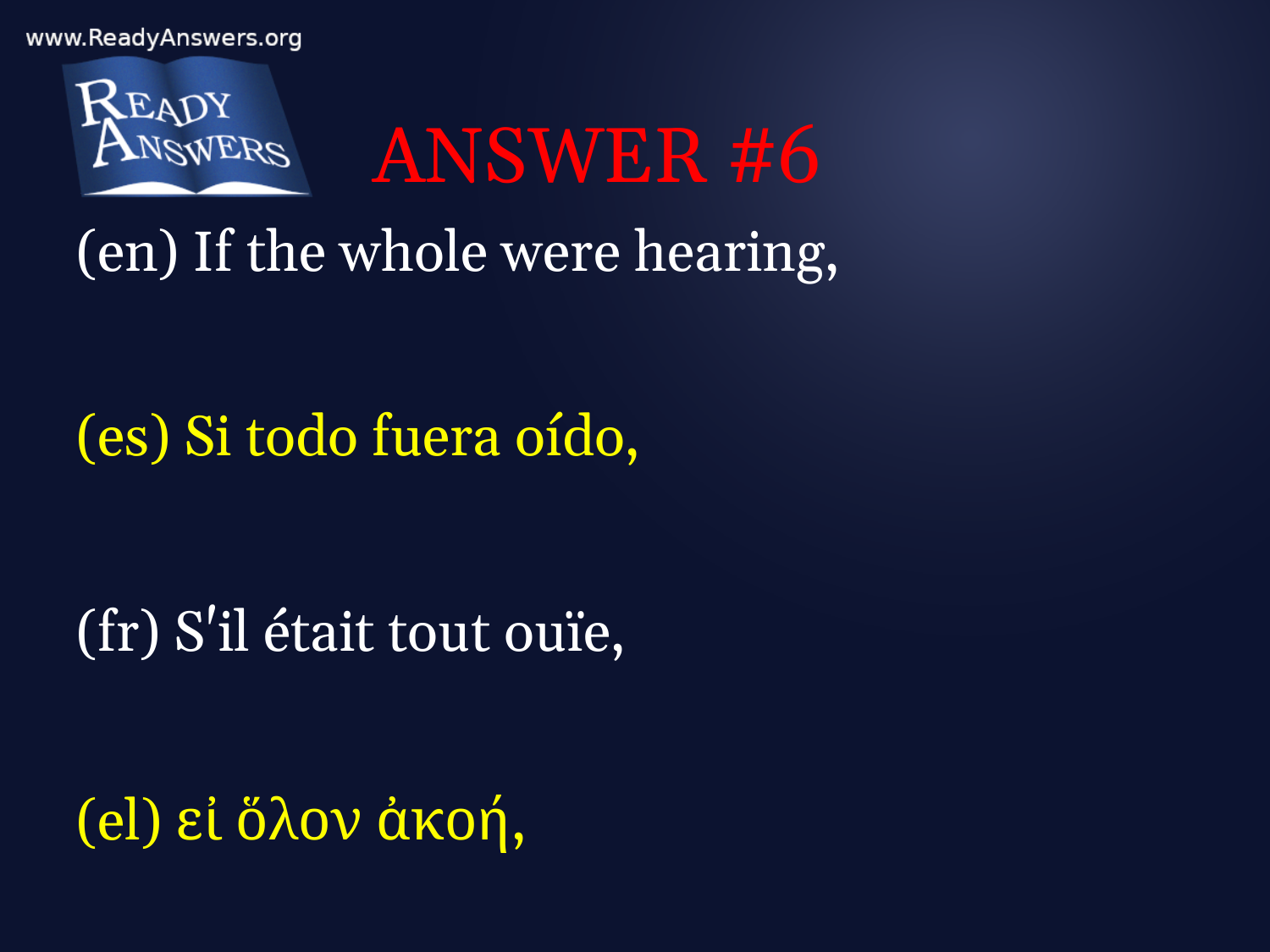

# ANSWER #6
(en) If the whole were hearing,
(es) Si todo fuera oído,
(fr) S'il était tout ouïe,
(el) εἰ ὅλον ἀκοή,